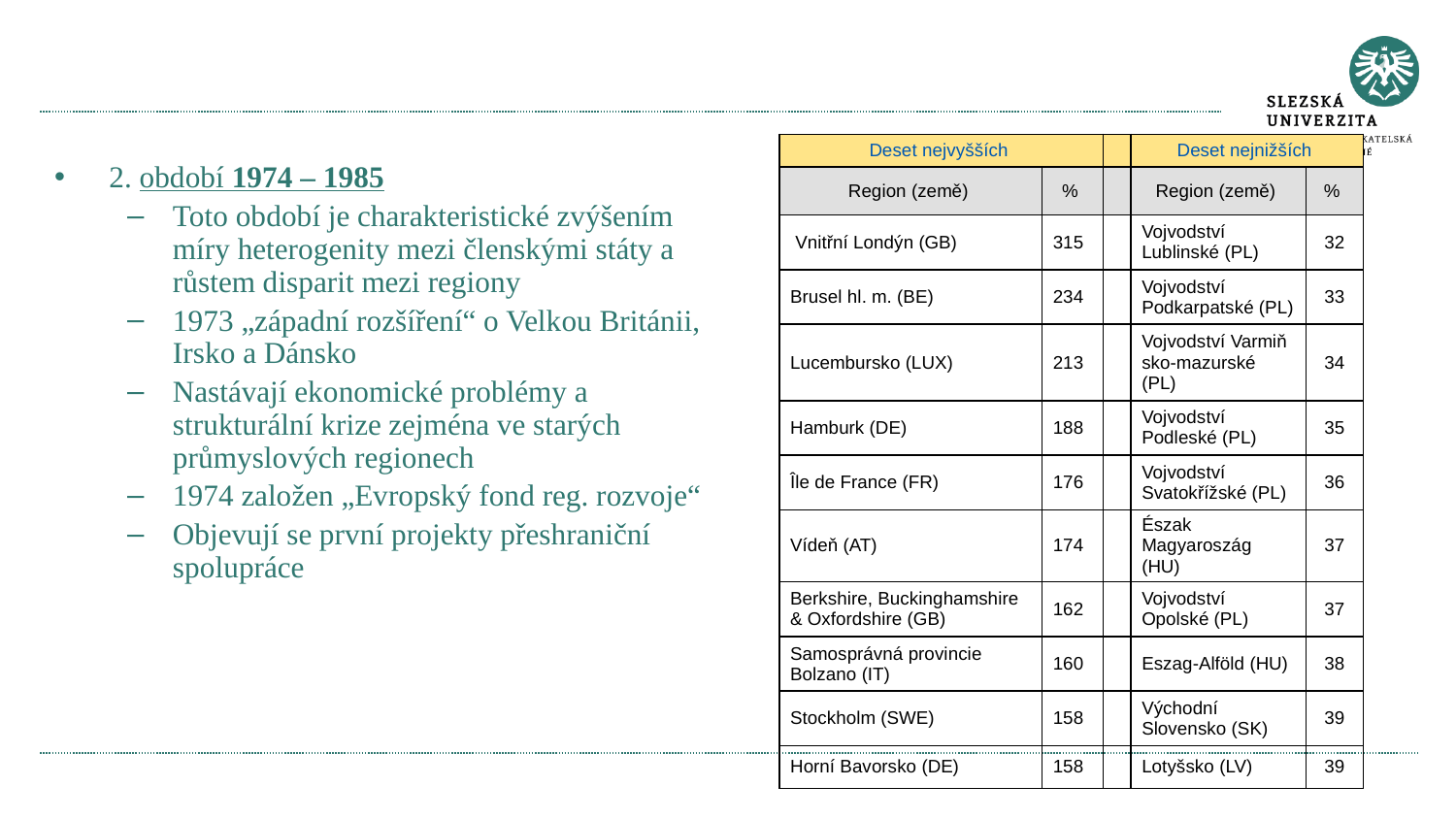

#
| Deset nejvyšších |  |  | Deset nejnižších |  |
| --- | --- | --- | --- | --- |
| Region (země) | % |  | Region (země) | % |
| Vnitřní Londýn (GB) | 315 |  | Vojvodství Lublinské (PL) | 32 |
| Brusel hl. m. (BE) | 234 |  | Vojvodství Podkarpatské (PL) | 33 |
| Lucembursko (LUX) | 213 |  | Vojvodství Varmiňsko-mazurské (PL) | 34 |
| Hamburk (DE) | 188 |  | Vojvodství Podleské (PL) | 35 |
| Île de France (FR) | 176 |  | Vojvodství Svatokřížské (PL) | 36 |
| Vídeň (AT) | 174 |  | Észak Magyaroszág (HU) | 37 |
| Berkshire, Buckinghamshire & Oxfordshire (GB) | 162 |  | Vojvodství Opolské (PL) | 37 |
| Samosprávná provincie Bolzano (IT) | 160 |  | Eszag-Alföld (HU) | 38 |
| Stockholm (SWE) | 158 |  | Východní Slovensko (SK) | 39 |
| Horní Bavorsko (DE) | 158 |  | Lotyšsko (LV) | 39 |
2. období 1974 – 1985
Toto období je charakteristické zvýšením míry heterogenity mezi členskými státy a růstem disparit mezi regiony
1973 „západní rozšíření“ o Velkou Británii, Irsko a Dánsko
Nastávají ekonomické problémy a strukturální krize zejména ve starých průmyslových regionech
1974 založen „Evropský fond reg. rozvoje“
Objevují se první projekty přeshraniční spolupráce